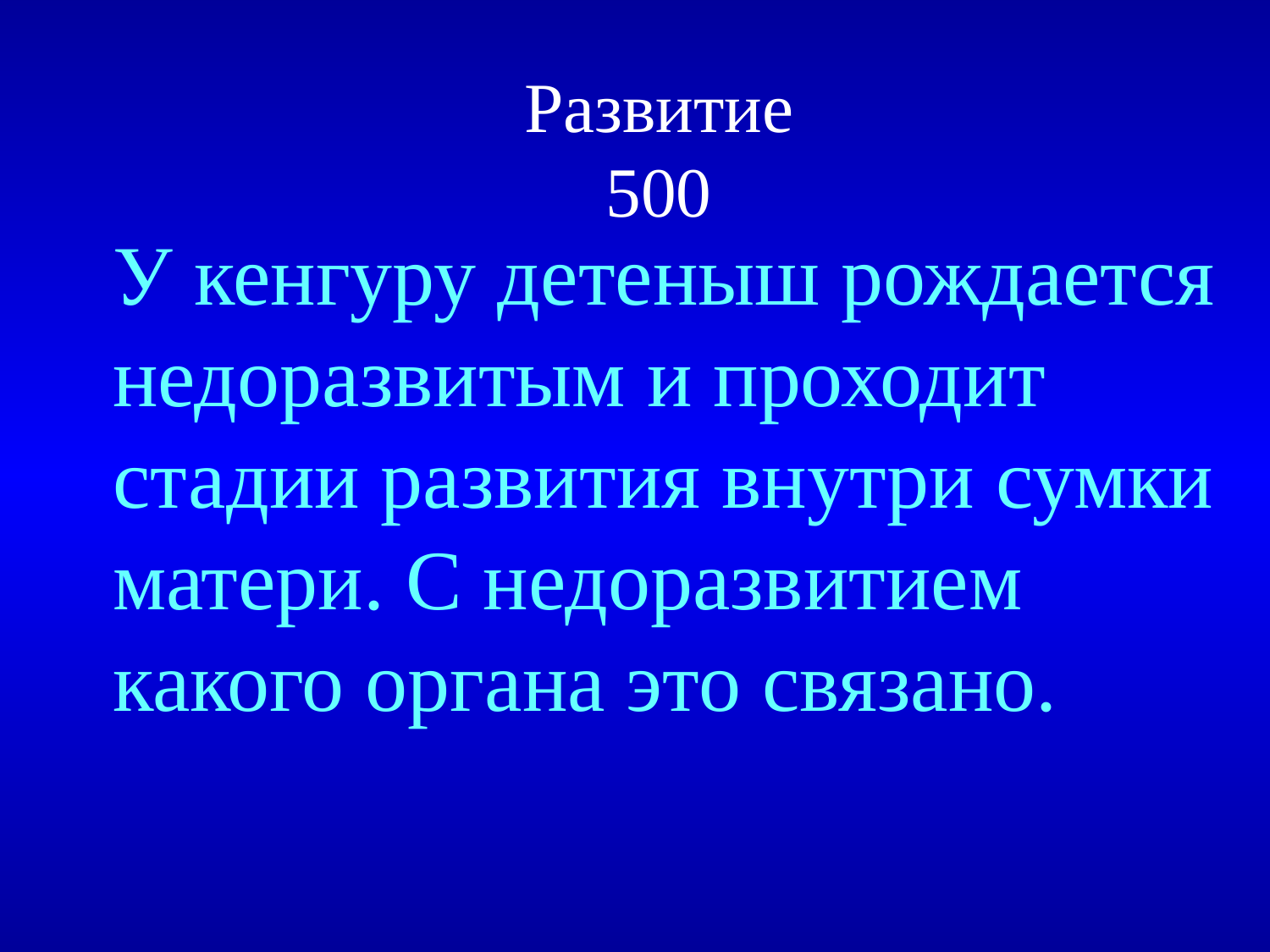

# Развитие 500
У кенгуру детеныш рождается недоразвитым и проходит стадии развития внутри сумки матери. С недоразвитием какого органа это связано.